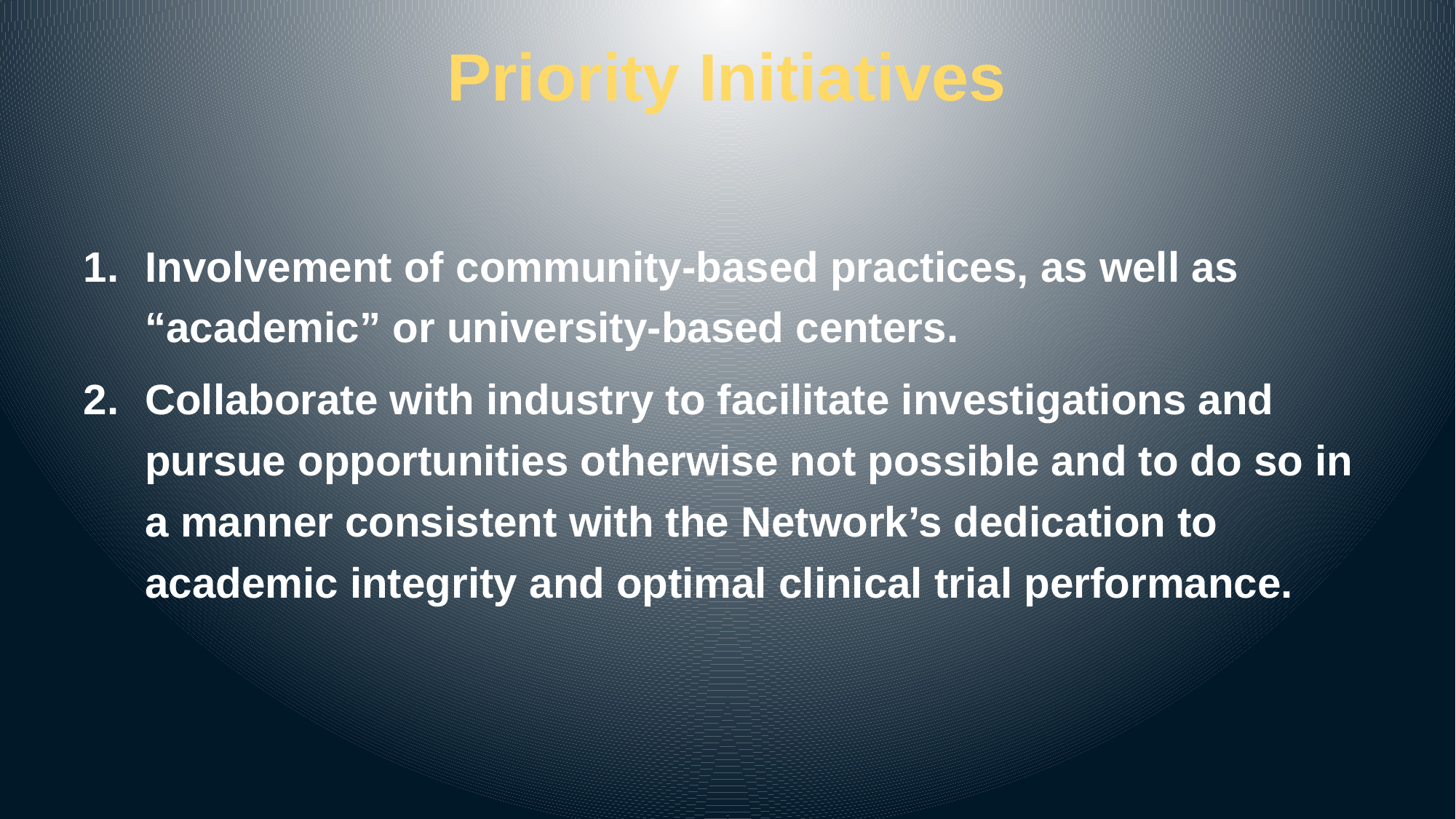

# Priority Initiatives

Involvement of community-based practices, as well as “academic” or university-based centers.
Collaborate with industry to facilitate investigations and pursue opportunities otherwise not possible and to do so in a manner consistent with the Network’s dedication to academic integrity and optimal clinical trial performance.